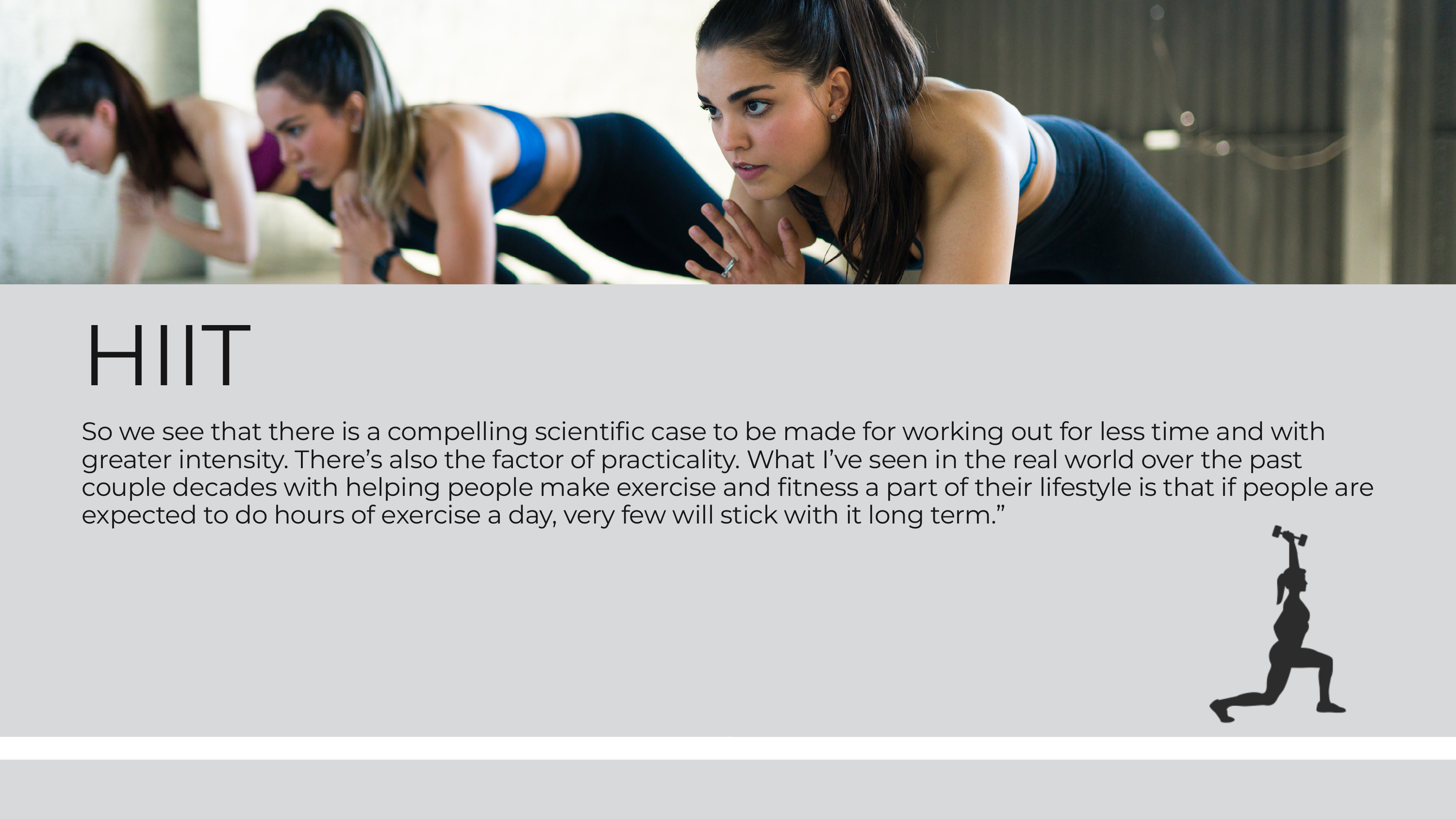

HIIT
So we see that there is a compelling scientific case to be made for working out for less time and with greater intensity. There’s also the factor of practicality. What I’ve seen in the real world over the past couple decades with helping people make exercise and fitness a part of their lifestyle is that if people are expected to do hours of exercise a day, very few will stick with it long term.”